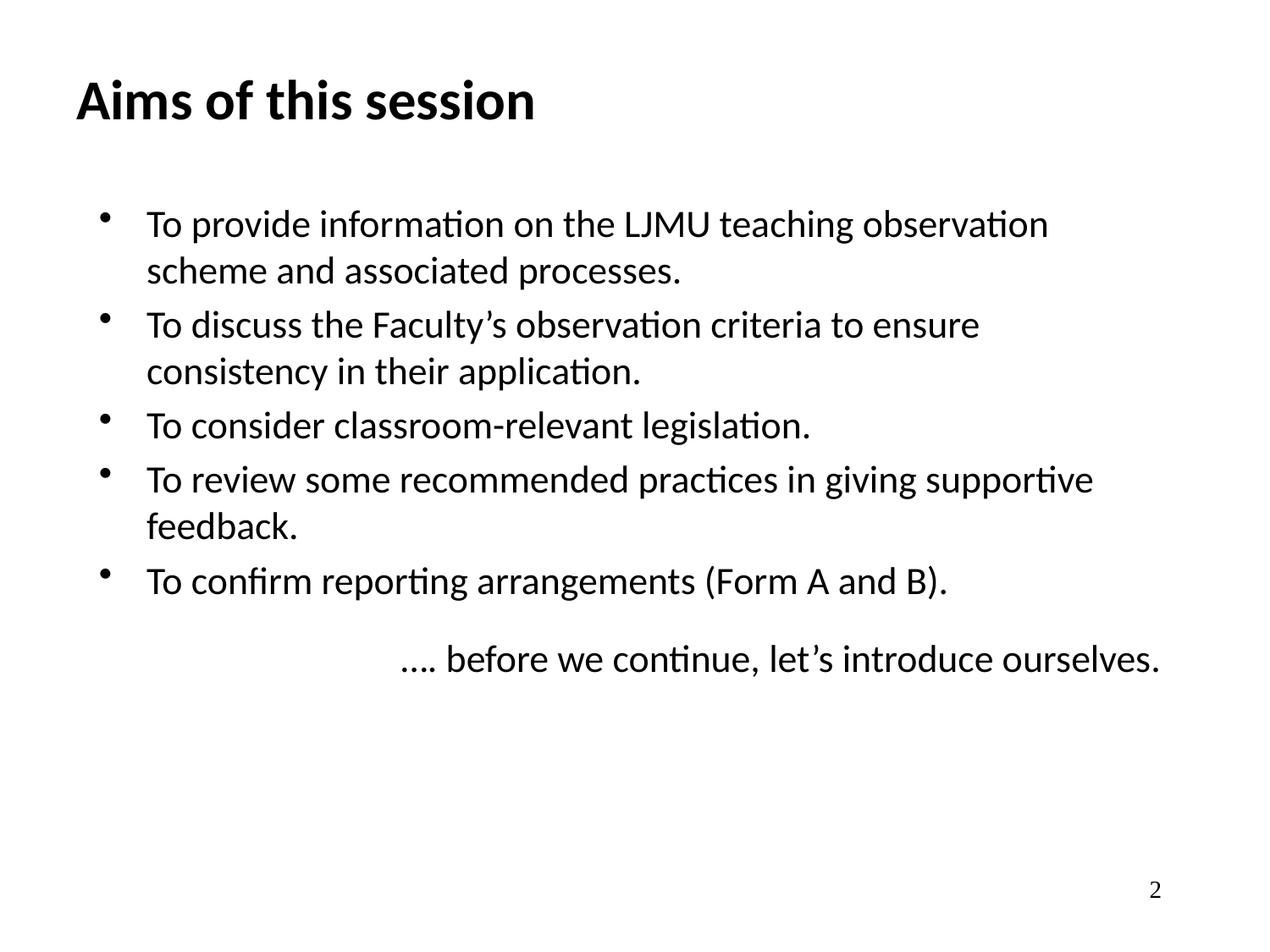

# Aims of this session
To provide information on the LJMU teaching observation scheme and associated processes.
To discuss the Faculty’s observation criteria to ensure consistency in their application.
To consider classroom-relevant legislation.
To review some recommended practices in giving supportive  feedback.
To confirm reporting arrangements (Form A and B).
…. before we continue, let’s introduce ourselves.

2